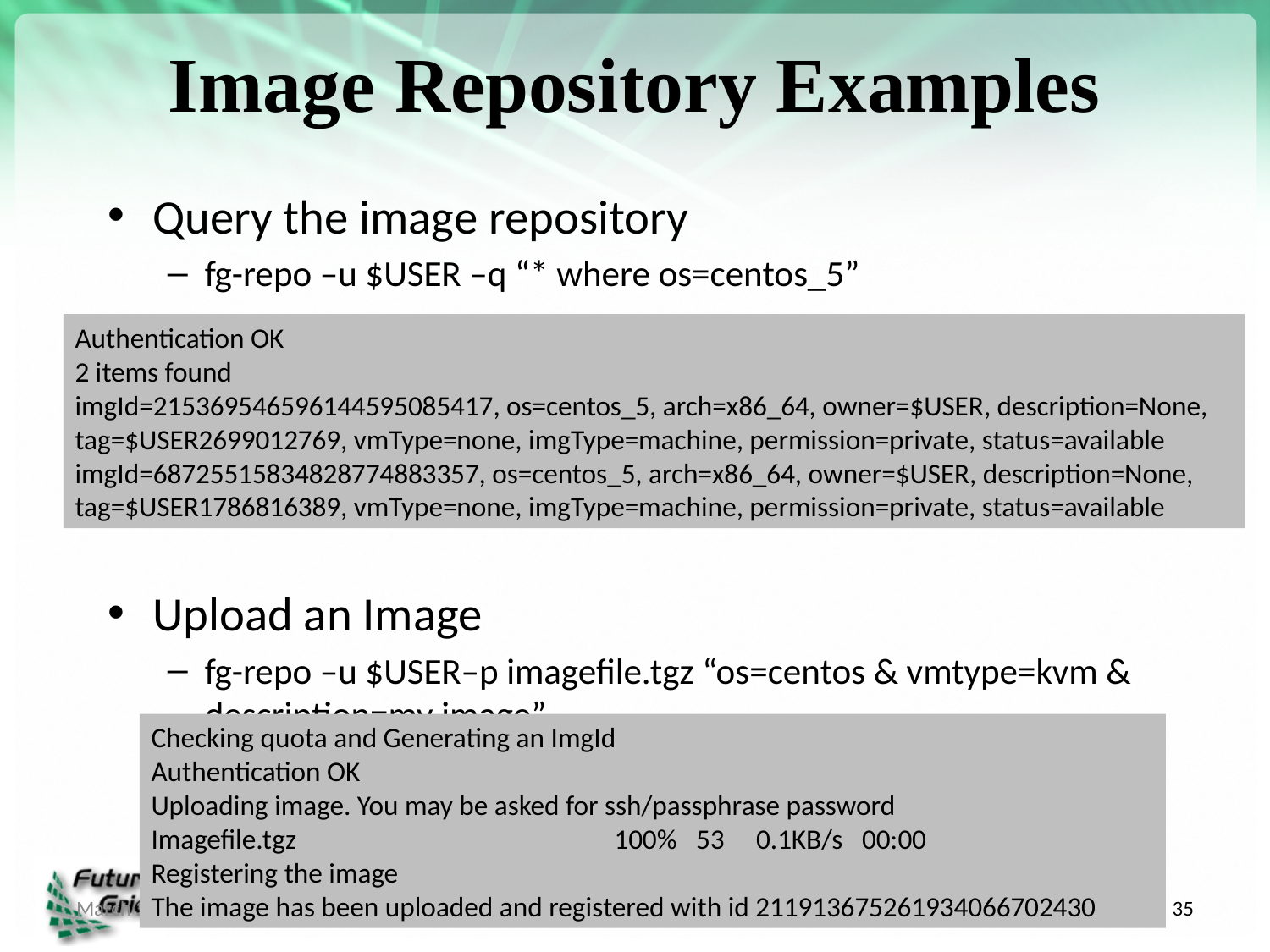

# Image Repository Examples
Query the image repository
fg-repo –u $USER –q “* where os=centos_5”

Upload an Image
fg-repo –u $USER–p imagefile.tgz “os=centos & vmtype=kvm & description=my image”
Authentication OK
2 items found
imgId=215369546596144595085417, os=centos_5, arch=x86_64, owner=$USER, description=None, tag=$USER2699012769, vmType=none, imgType=machine, permission=private, status=available
imgId=68725515834828774883357, os=centos_5, arch=x86_64, owner=$USER, description=None, tag=$USER1786816389, vmType=none, imgType=machine, permission=private, status=available
Checking quota and Generating an ImgId
Authentication OK
Uploading image. You may be asked for ssh/passphrase password
Imagefile.tgz                                                  100%   53     0.1KB/s   00:00
Registering the image
The image has been uploaded and registered with id 211913675261934066702430
March 2013
35
Gregor von Laszewski